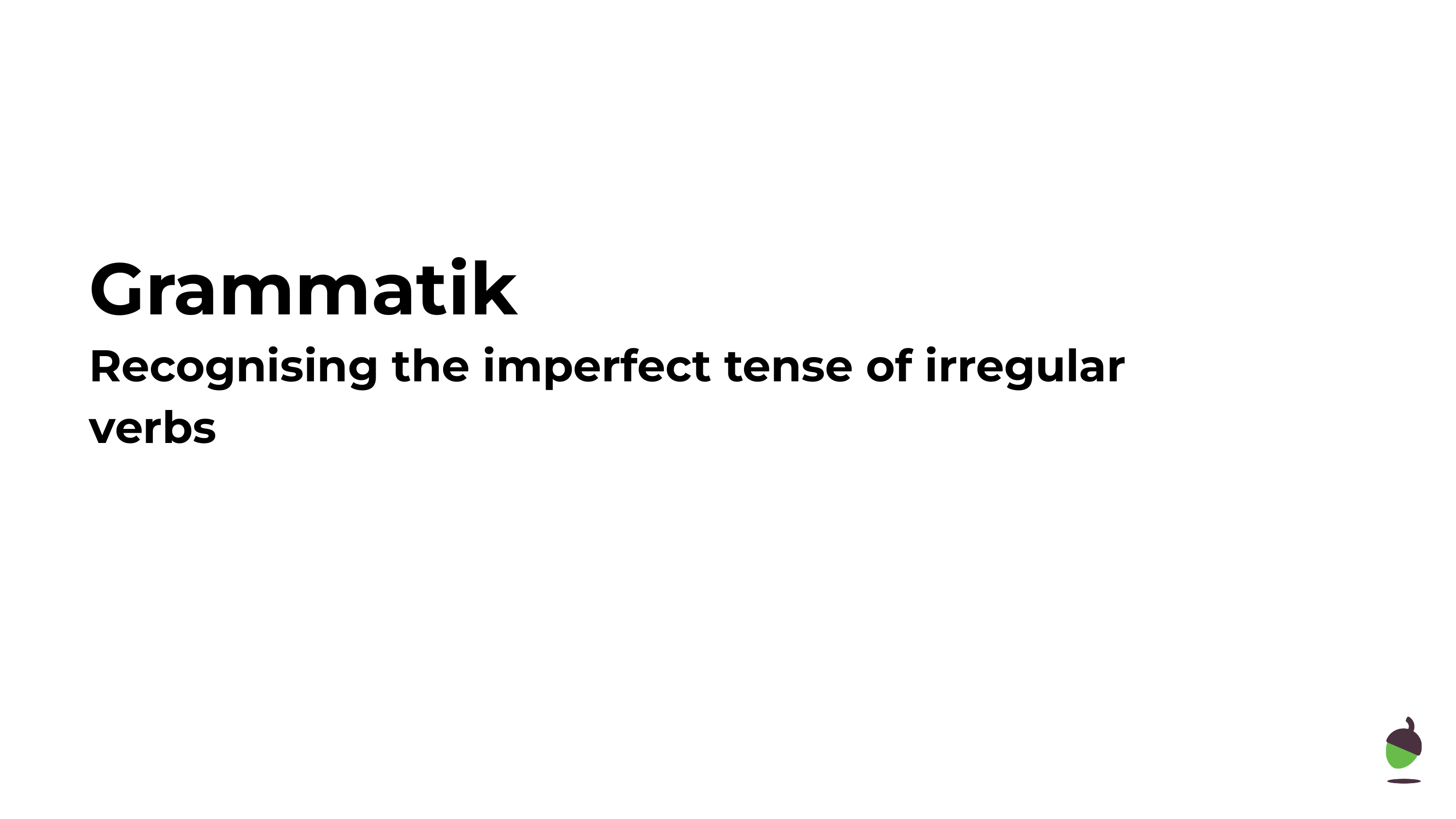

Grammatik
Recognising the imperfect tense of irregular verbs